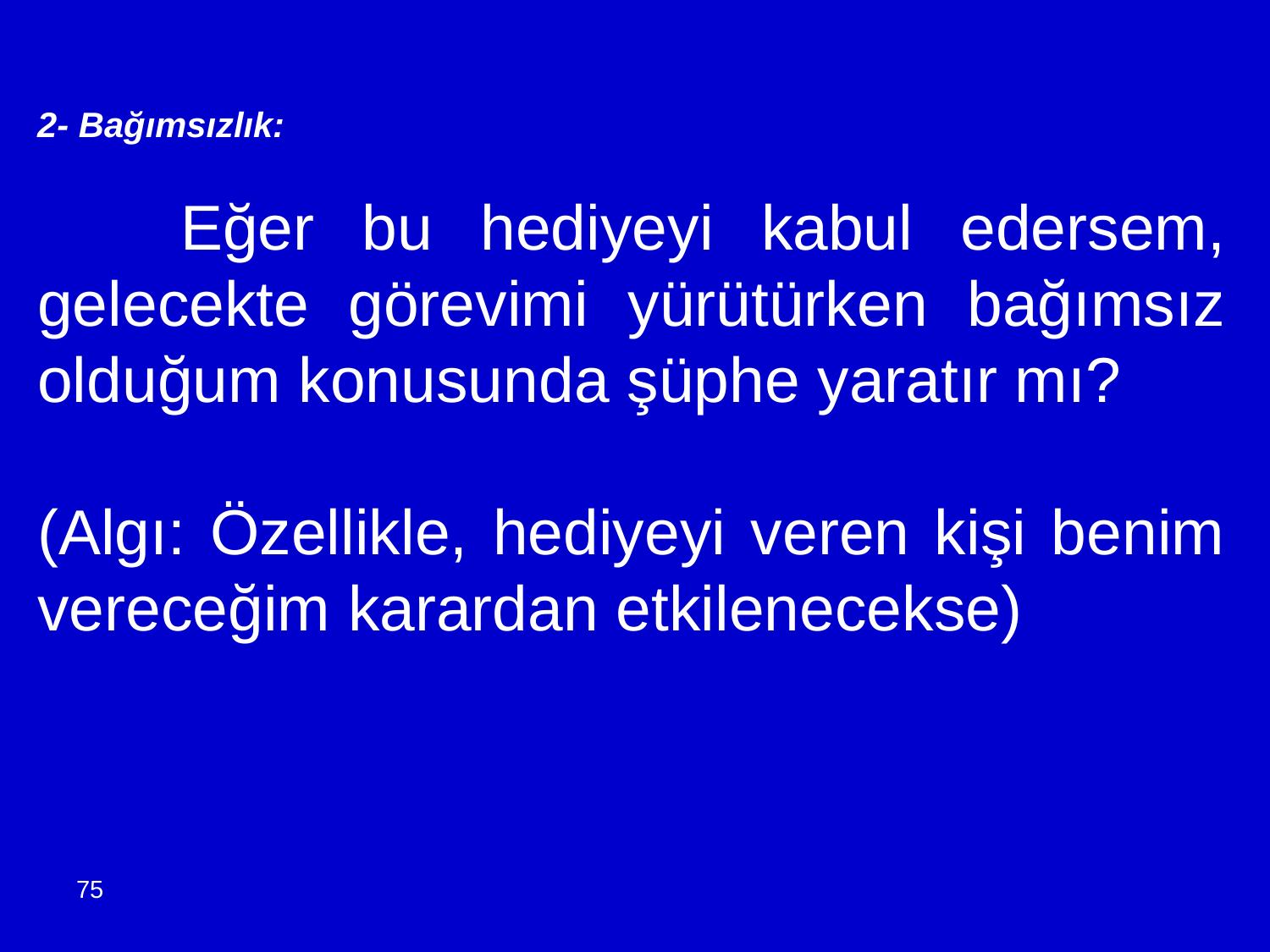

2- Bağımsızlık:

   Eğer bu hediyeyi kabul edersem, gelecekte görevimi yürütürken bağımsız olduğum konusunda şüphe yaratır mı?

(Algı: Özellikle, hediyeyi veren kişi benim vereceğim karardan etkilenecekse)
75